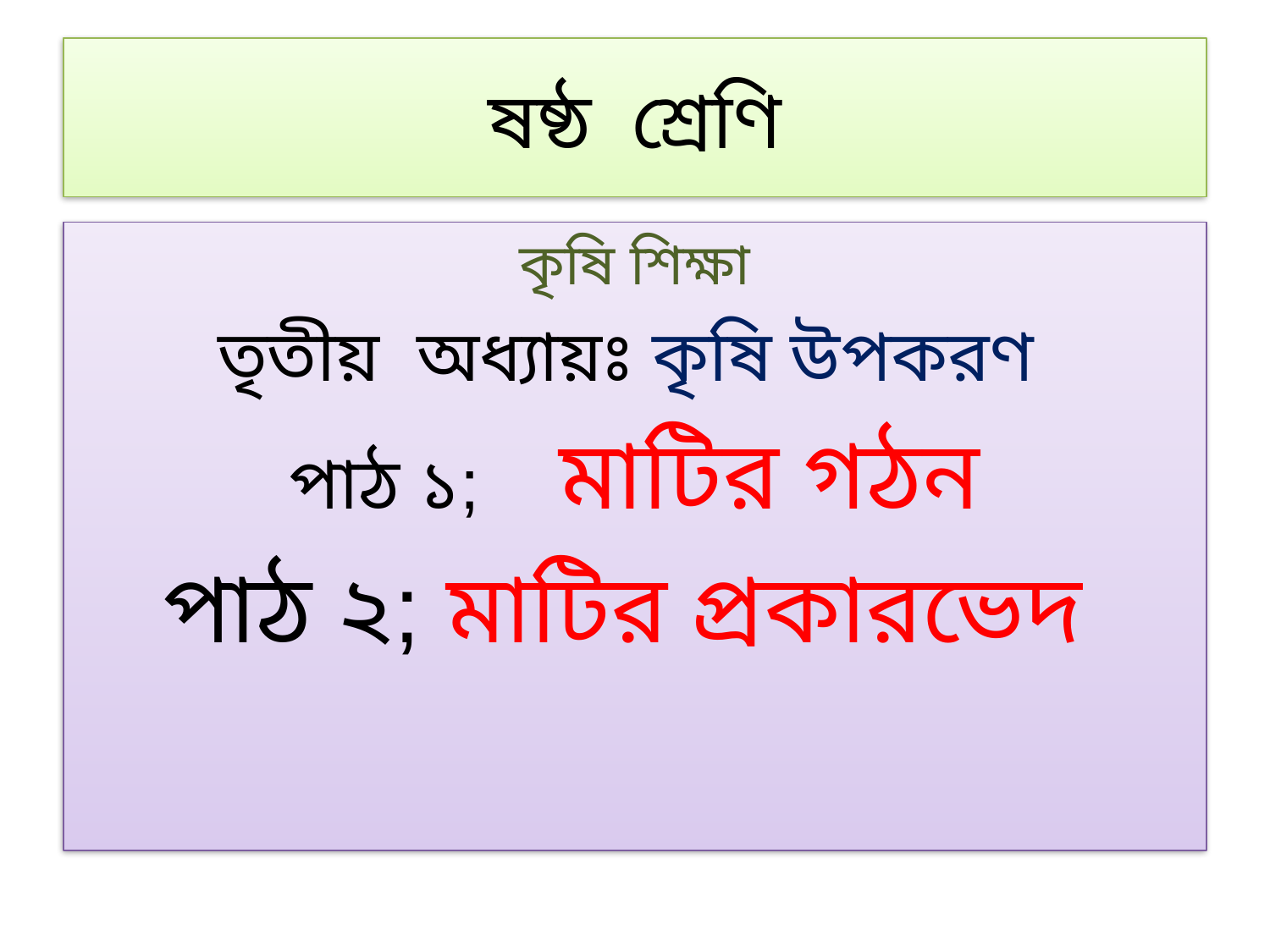

# ষষ্ঠ  শ্রেণি
কৃষি শিক্ষা
তৃতীয়  অধ্যায়ঃ কৃষি উপকরণ
পাঠ ১;    মাটির গঠন
পাঠ ২; মাটির প্রকারভেদ